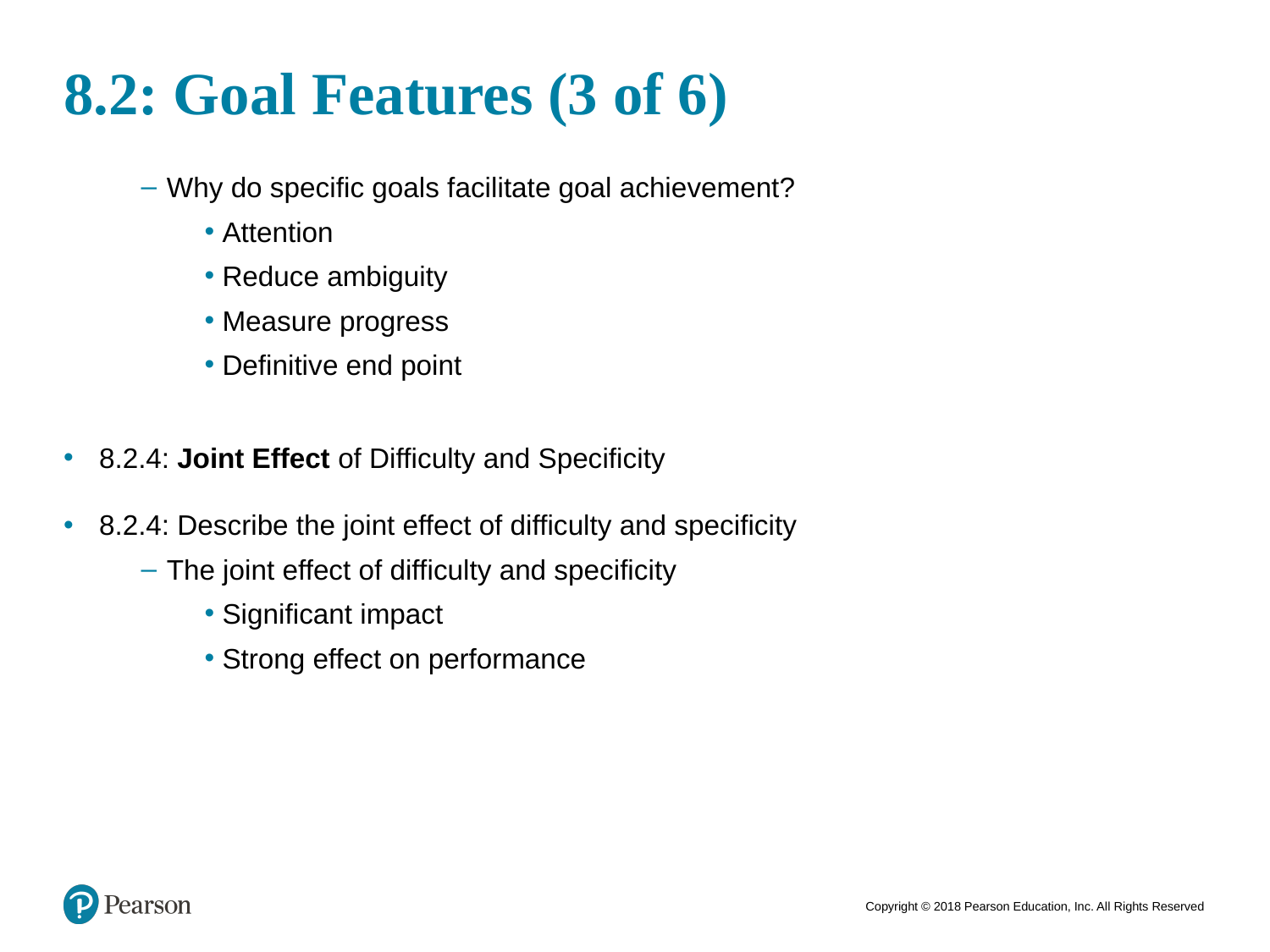

# 8.2: Goal Features (3 of 6)
Why do specific goals facilitate goal achievement?
Attention
Reduce ambiguity
Measure progress
Definitive end point

8.2.4: Joint Effect of Difficulty and Specificity

8.2.4: Describe the joint effect of difficulty and specificity
The joint effect of difficulty and specificity
Significant impact
Strong effect on performance